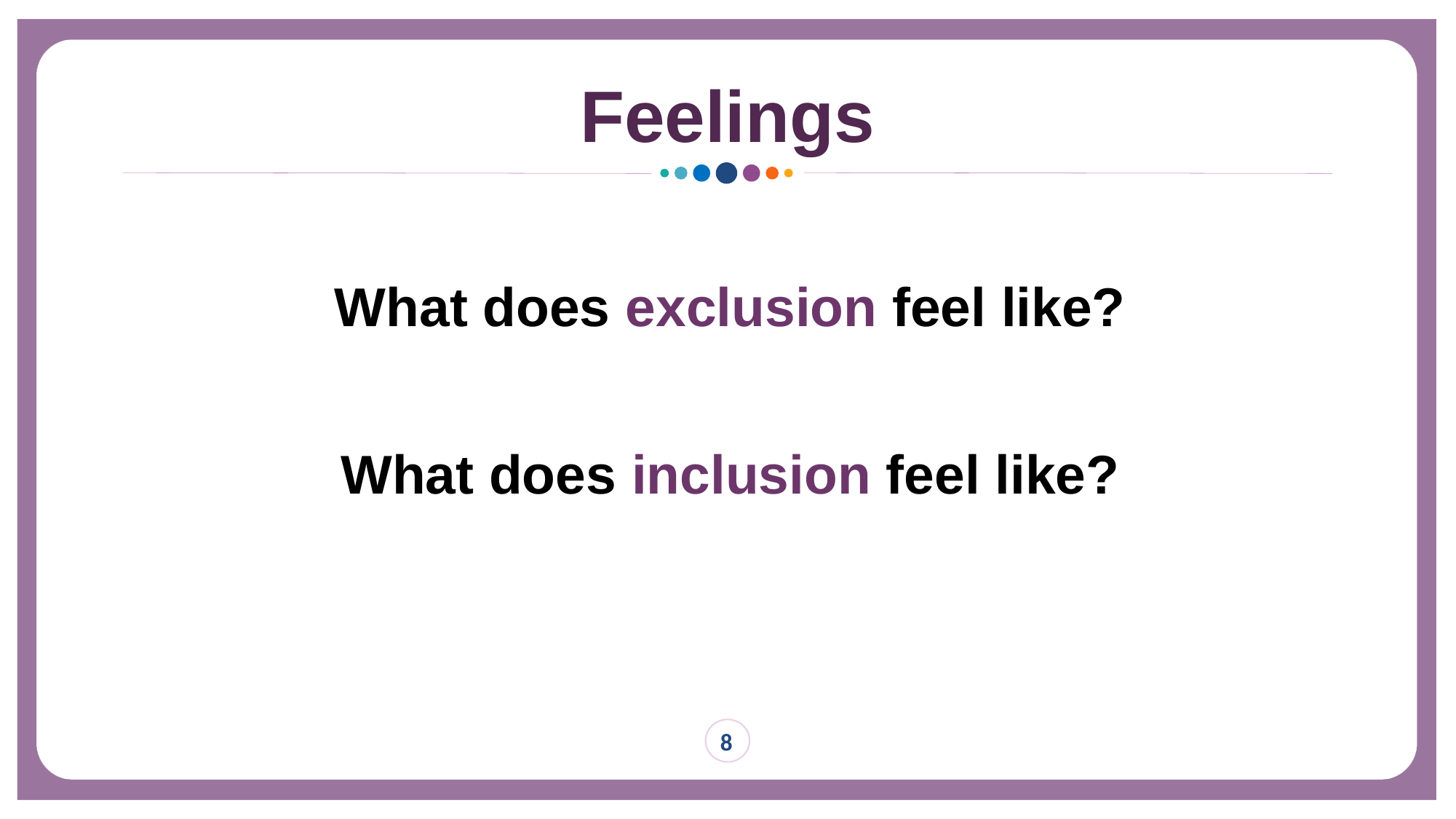

# Feelings
What does exclusion feel like?

What does inclusion feel like?

8